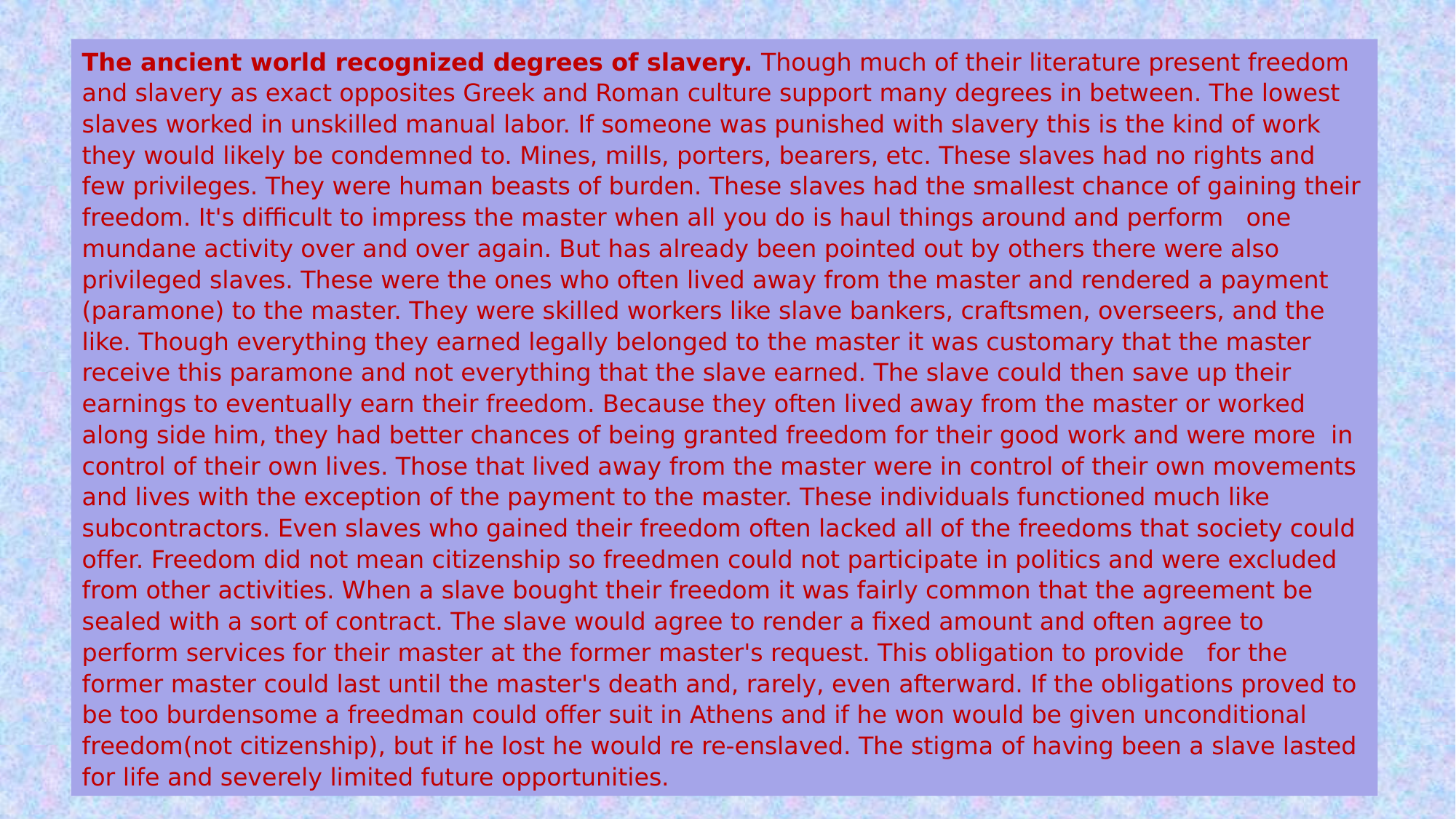

The ancient world recognized degrees of slavery. Though much of their literature present freedom and slavery as exact opposites Greek and Roman culture support many degrees in between. The lowest slaves worked in unskilled manual labor. If someone was punished with slavery this is the kind of work they would likely be condemned to. Mines, mills, porters, bearers, etc. These slaves had no rights and few privileges. They were human beasts of burden. These slaves had the smallest chance of gaining their freedom. It's difficult to impress the master when all you do is haul things around and perform   one mundane activity over and over again. But has already been pointed out by others there were also privileged slaves. These were the ones who often lived away from the master and rendered a payment (paramone) to the master. They were skilled workers like slave bankers, craftsmen, overseers, and the like. Though everything they earned legally belonged to the master it was customary that the master receive this paramone and not everything that the slave earned. The slave could then save up their earnings to eventually earn their freedom. Because they often lived away from the master or worked along side him, they had better chances of being granted freedom for their good work and were more  in control of their own lives. Those that lived away from the master were in control of their own movements and lives with the exception of the payment to the master. These individuals functioned much like subcontractors. Even slaves who gained their freedom often lacked all of the freedoms that society could offer. Freedom did not mean citizenship so freedmen could not participate in politics and were excluded from other activities. When a slave bought their freedom it was fairly common that the agreement be sealed with a sort of contract. The slave would agree to render a fixed amount and often agree to perform services for their master at the former master's request. This obligation to provide   for the former master could last until the master's death and, rarely, even afterward. If the obligations proved to be too burdensome a freedman could offer suit in Athens and if he won would be given unconditional freedom(not citizenship), but if he lost he would re re-enslaved. The stigma of having been a slave lasted for life and severely limited future opportunities.